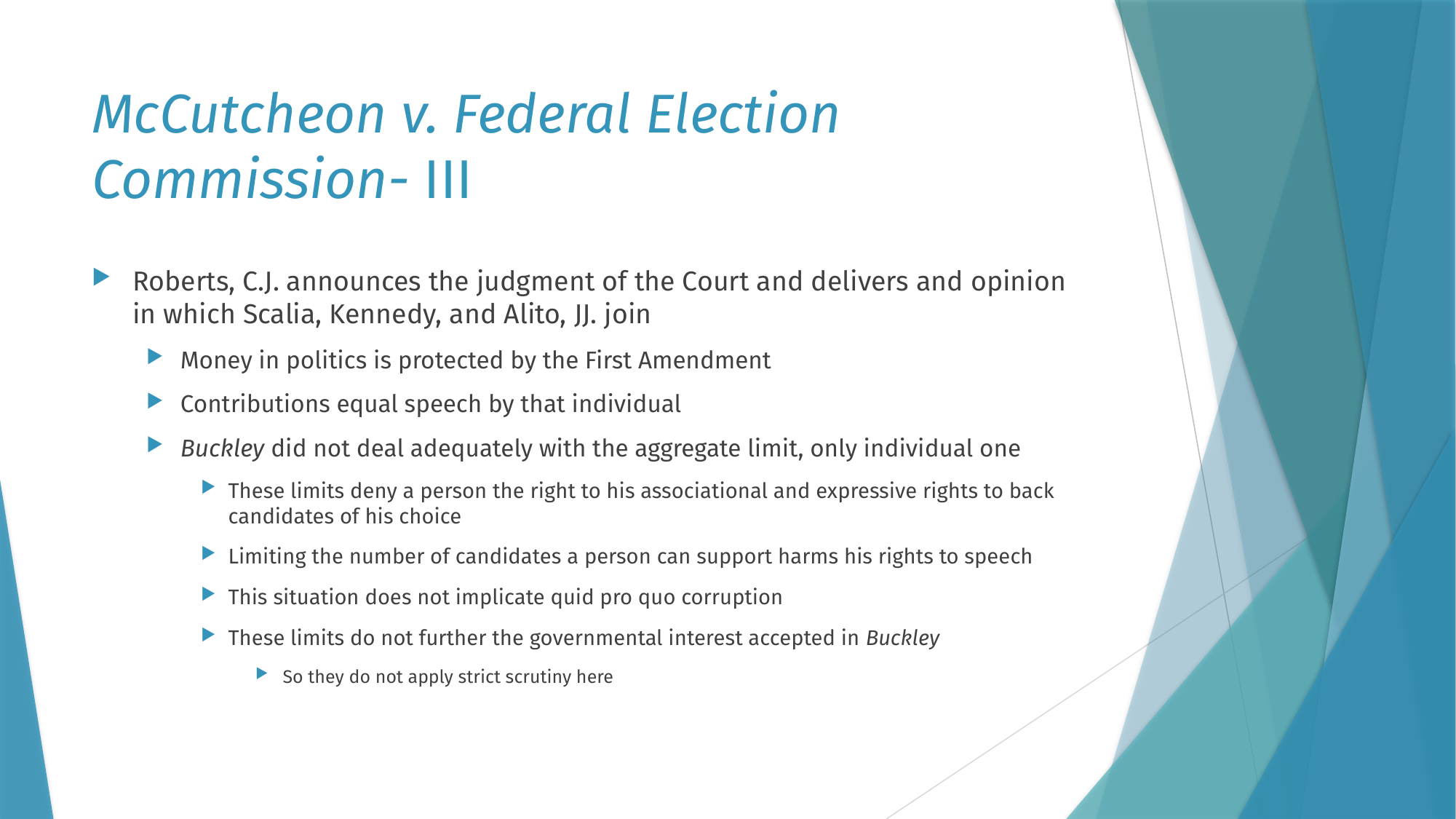

# McCutcheon v. Federal Election Commission- III
Roberts, C.J. announces the judgment of the Court and delivers and opinion in which Scalia, Kennedy, and Alito, JJ. join
Money in politics is protected by the First Amendment
Contributions equal speech by that individual
Buckley did not deal adequately with the aggregate limit, only individual one
These limits deny a person the right to his associational and expressive rights to back candidates of his choice
Limiting the number of candidates a person can support harms his rights to speech
This situation does not implicate quid pro quo corruption
These limits do not further the governmental interest accepted in Buckley
So they do not apply strict scrutiny here